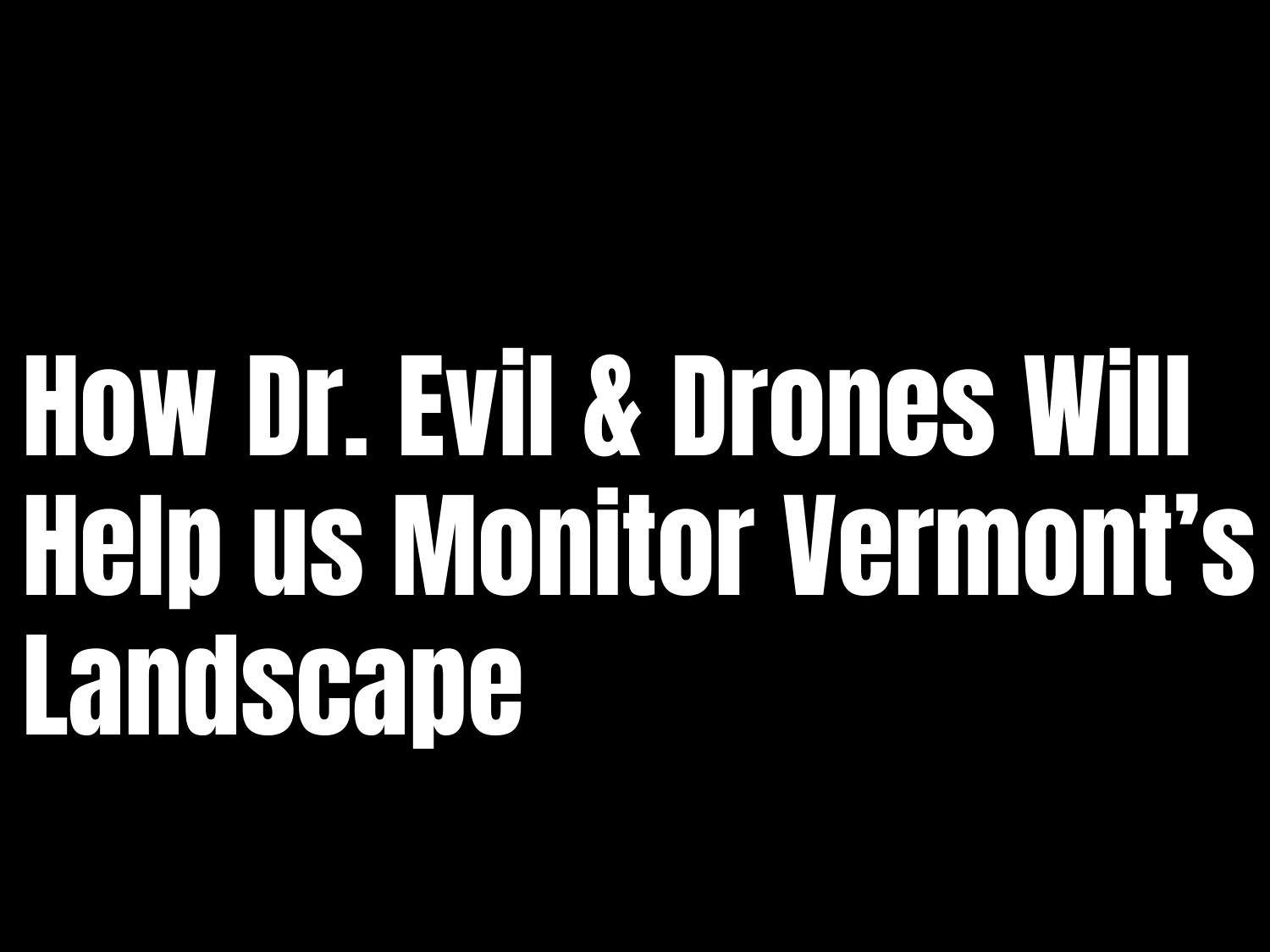

How Dr. Evil & Drones Will Help us Monitor Vermont’s Landscape